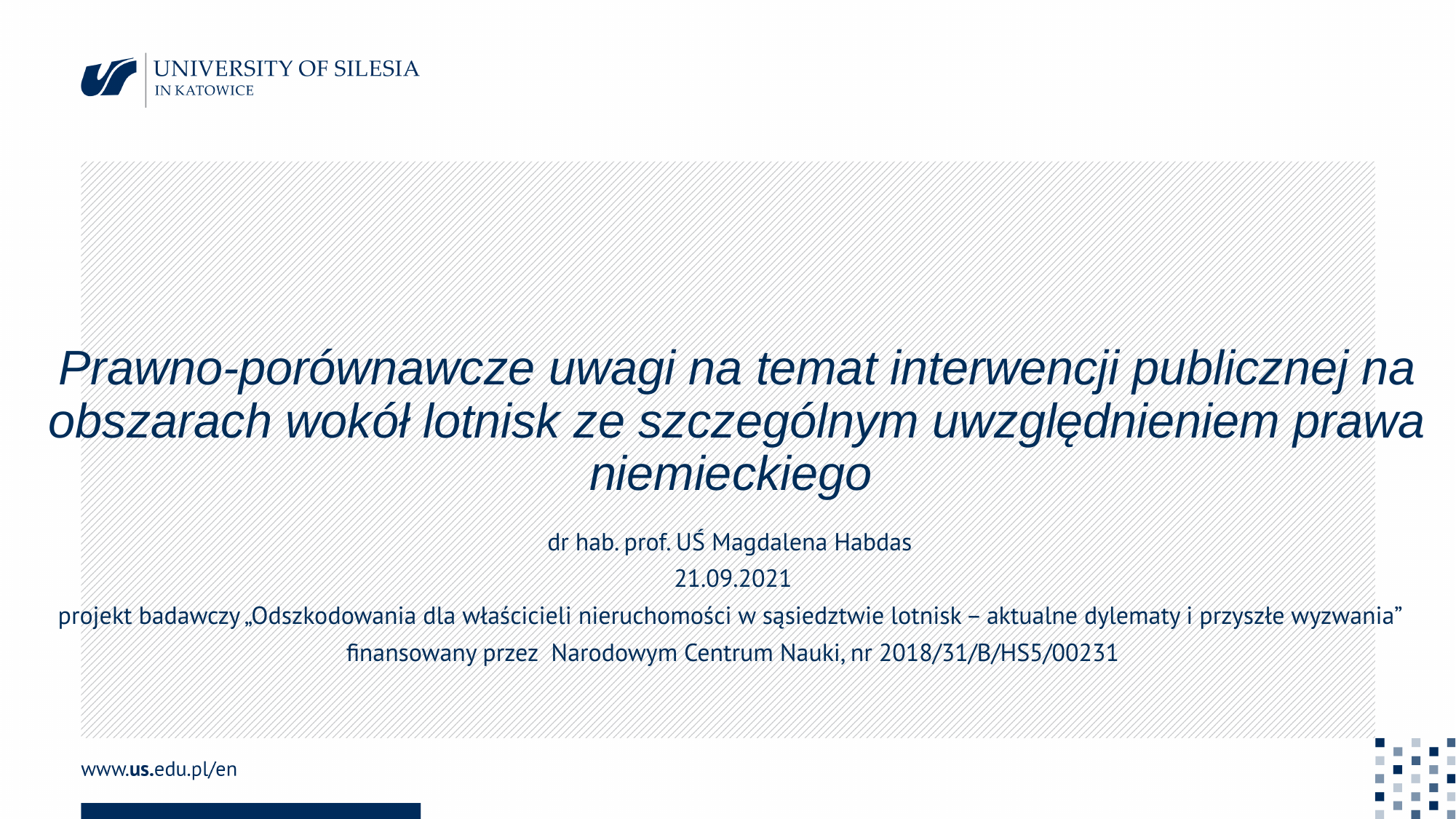

# Prawno-porównawcze uwagi na temat interwencji publicznej na obszarach wokół lotnisk ze szczególnym uwzględnieniem prawa niemieckiego
dr hab. prof. UŚ Magdalena Habdas
21.09.2021
projekt badawczy „Odszkodowania dla właścicieli nieruchomości w sąsiedztwie lotnisk – aktualne dylematy i przyszłe wyzwania”
finansowany przez  Narodowym Centrum Nauki, nr 2018/31/B/HS5/00231